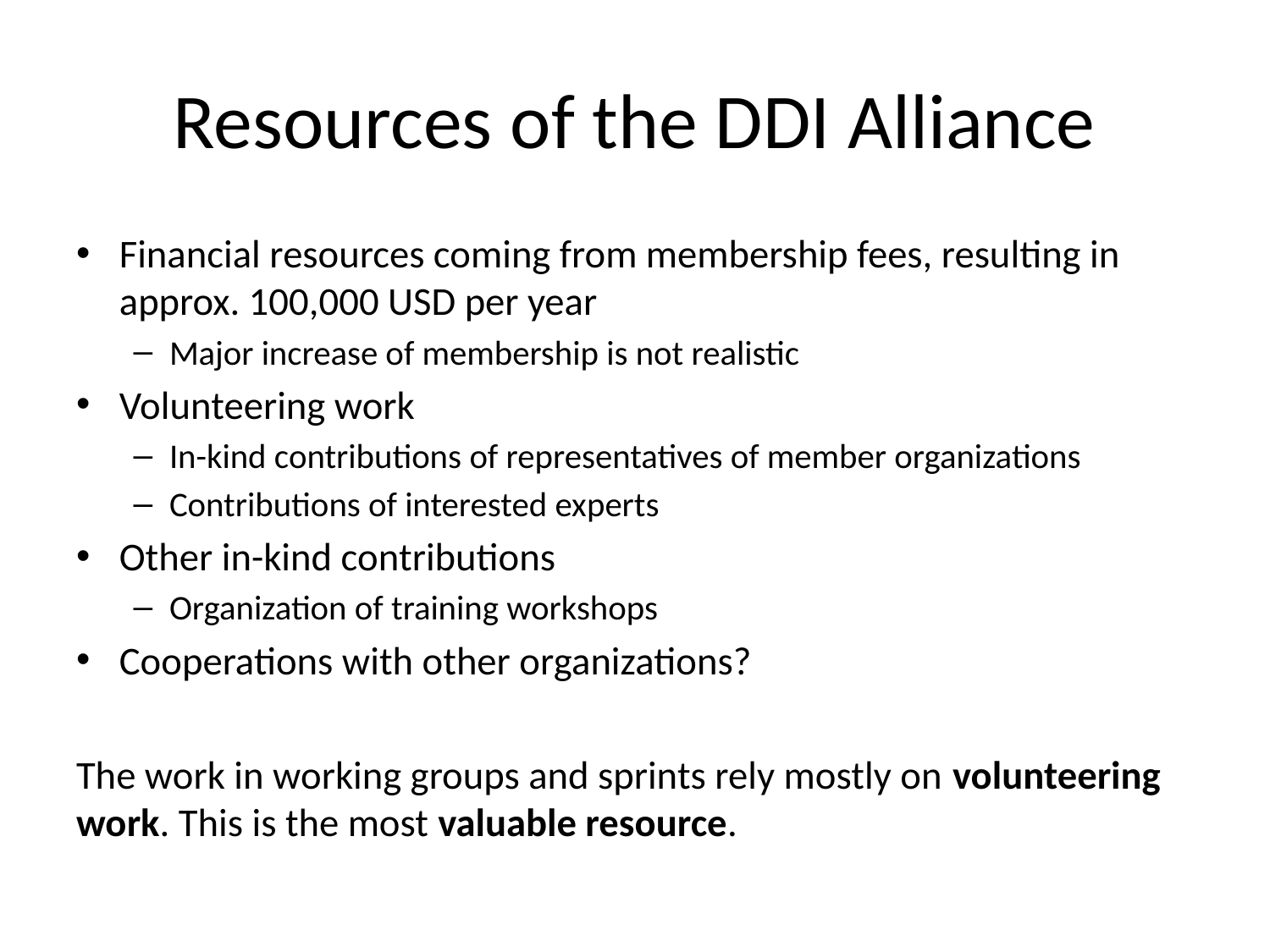

# Resources of the DDI Alliance
Financial resources coming from membership fees, resulting in approx. 100,000 USD per year
Major increase of membership is not realistic
Volunteering work
In-kind contributions of representatives of member organizations
Contributions of interested experts
Other in-kind contributions
Organization of training workshops
Cooperations with other organizations?

The work in working groups and sprints rely mostly on volunteering work. This is the most valuable resource.